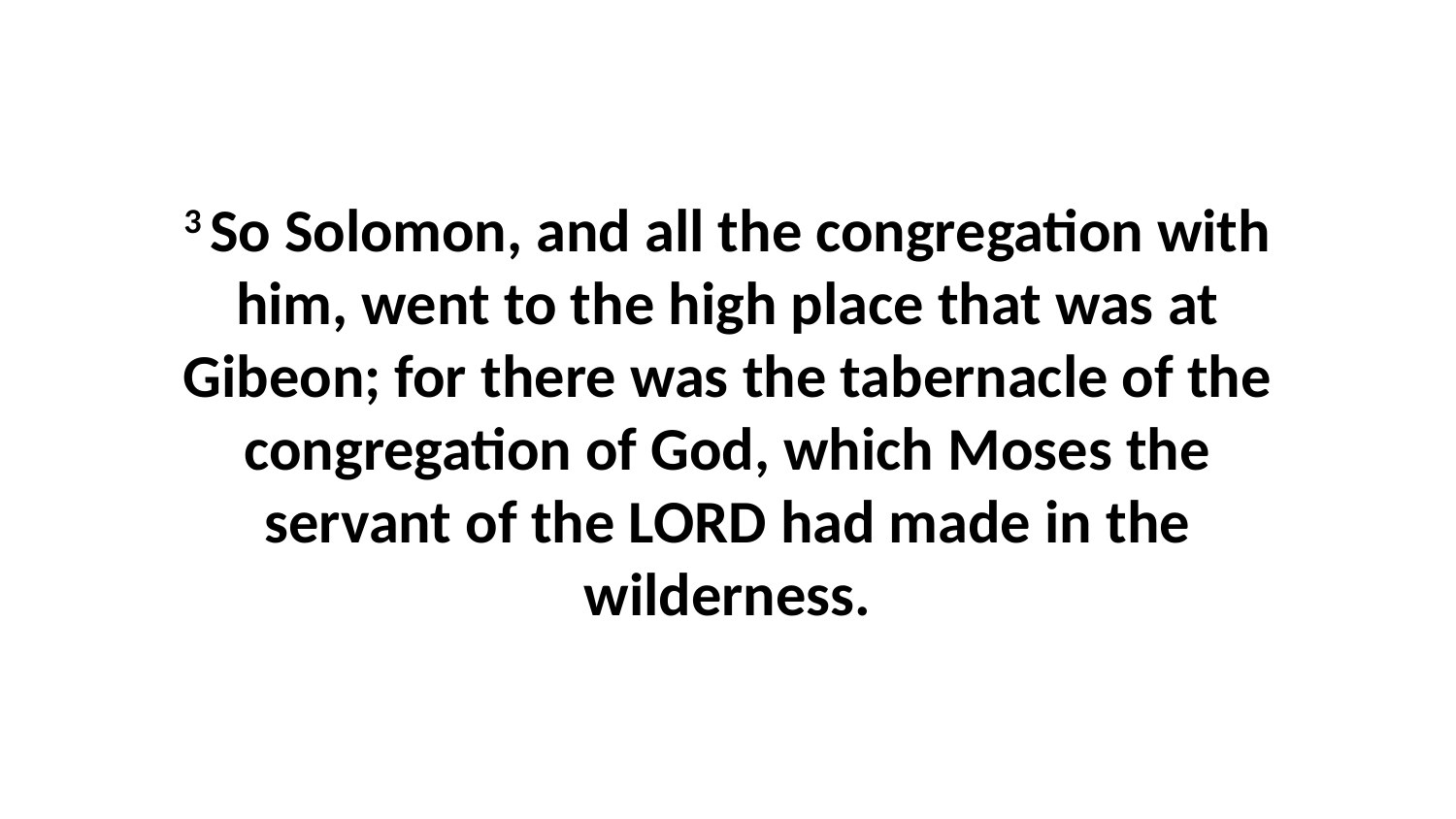

3 So Solomon, and all the congregation with him, went to the high place that was at Gibeon; for there was the tabernacle of the congregation of God, which Moses the servant of the LORD had made in the wilderness.